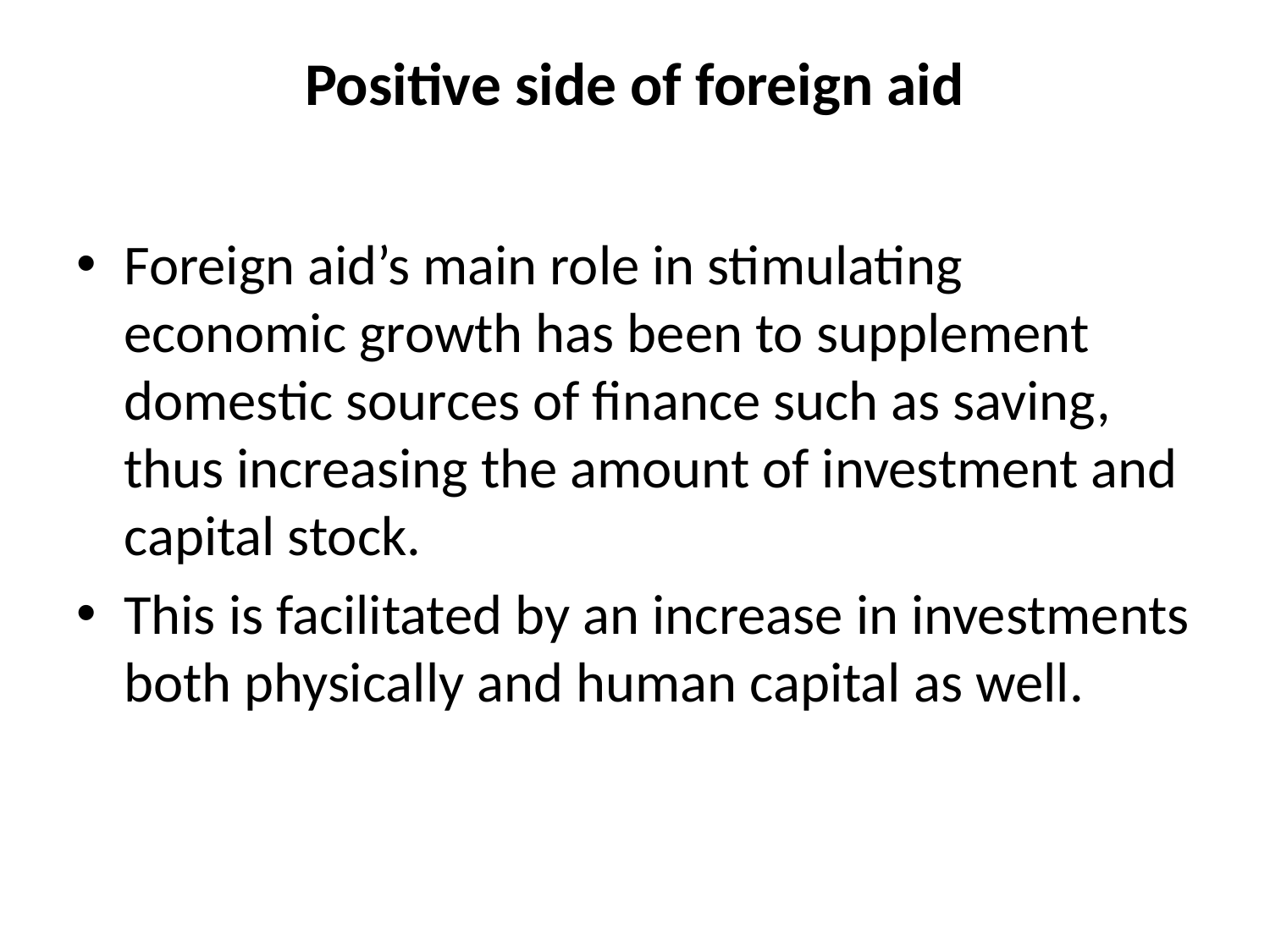

# Positive side of foreign aid
Foreign aid’s main role in stimulating economic growth has been to supplement domestic sources of finance such as saving, thus increasing the amount of investment and capital stock.
This is facilitated by an increase in investments both physically and human capital as well.